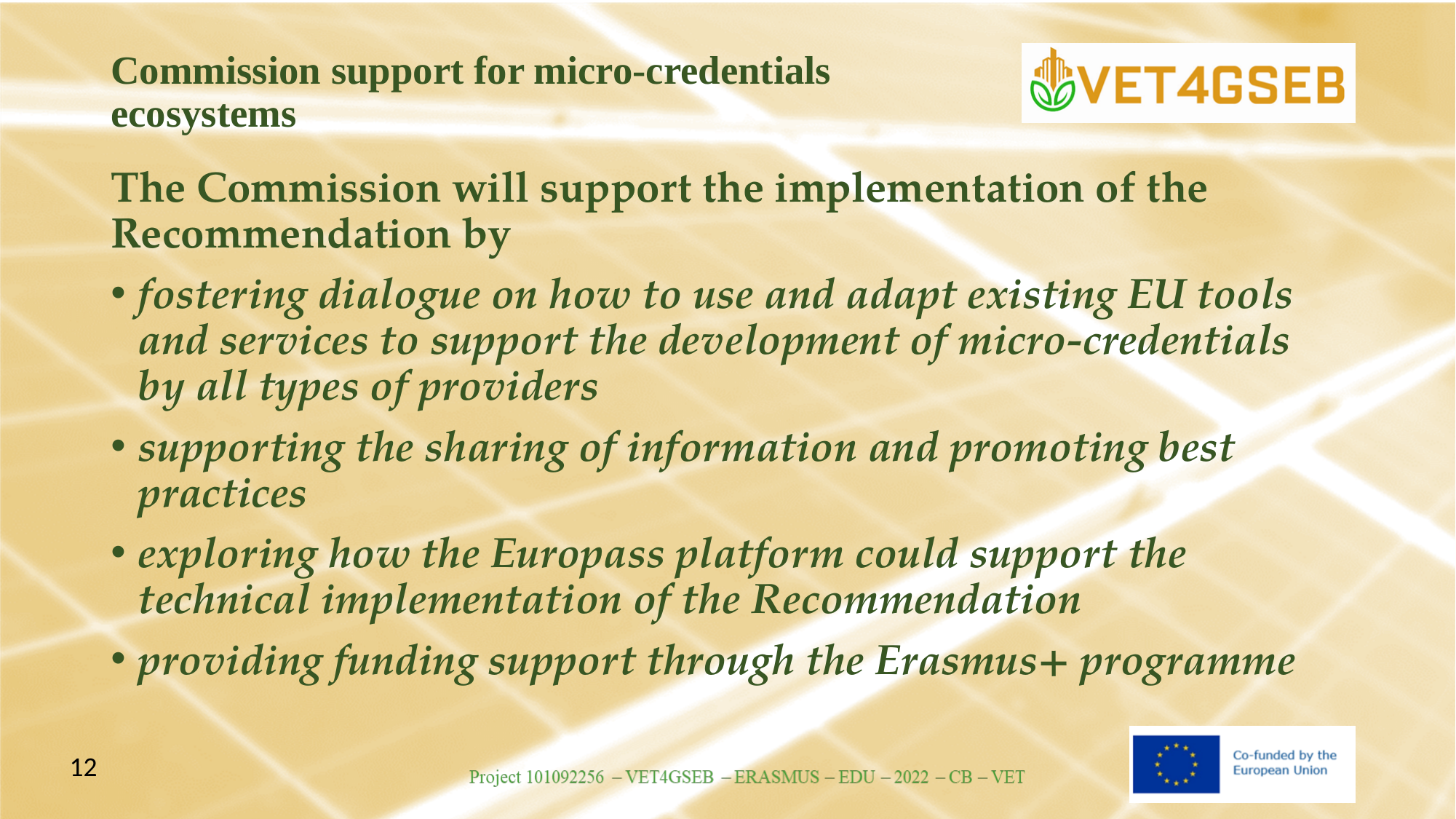

# Commission support for micro-credentials ecosystems
The Commission will support the implementation of the Recommendation by
fostering dialogue on how to use and adapt existing EU tools and services to support the development of micro-credentials by all types of providers
supporting the sharing of information and promoting best practices
exploring how the Europass platform could support the technical implementation of the Recommendation
providing funding support through the Erasmus+ programme